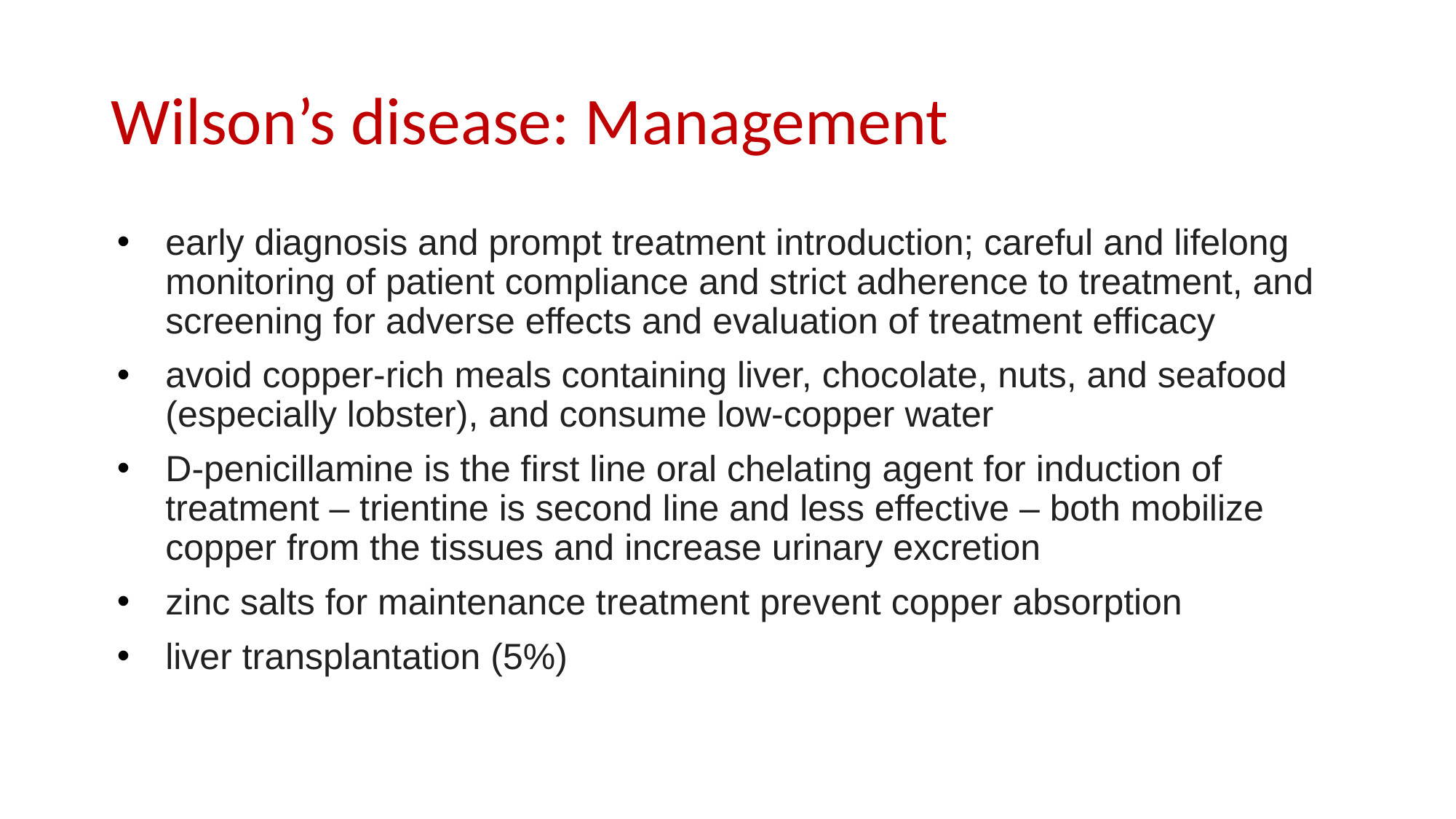

# Wilson’s disease: Management
early diagnosis and prompt treatment introduction; careful and lifelong monitoring of patient compliance and strict adherence to treatment, and screening for adverse effects and evaluation of treatment efficacy
avoid copper-rich meals containing liver, chocolate, nuts, and seafood (especially lobster), and consume low-copper water
D-penicillamine is the first line oral chelating agent for induction of treatment – trientine is second line and less effective – both mobilize copper from the tissues and increase urinary excretion
zinc salts for maintenance treatment prevent copper absorption
liver transplantation (5%)